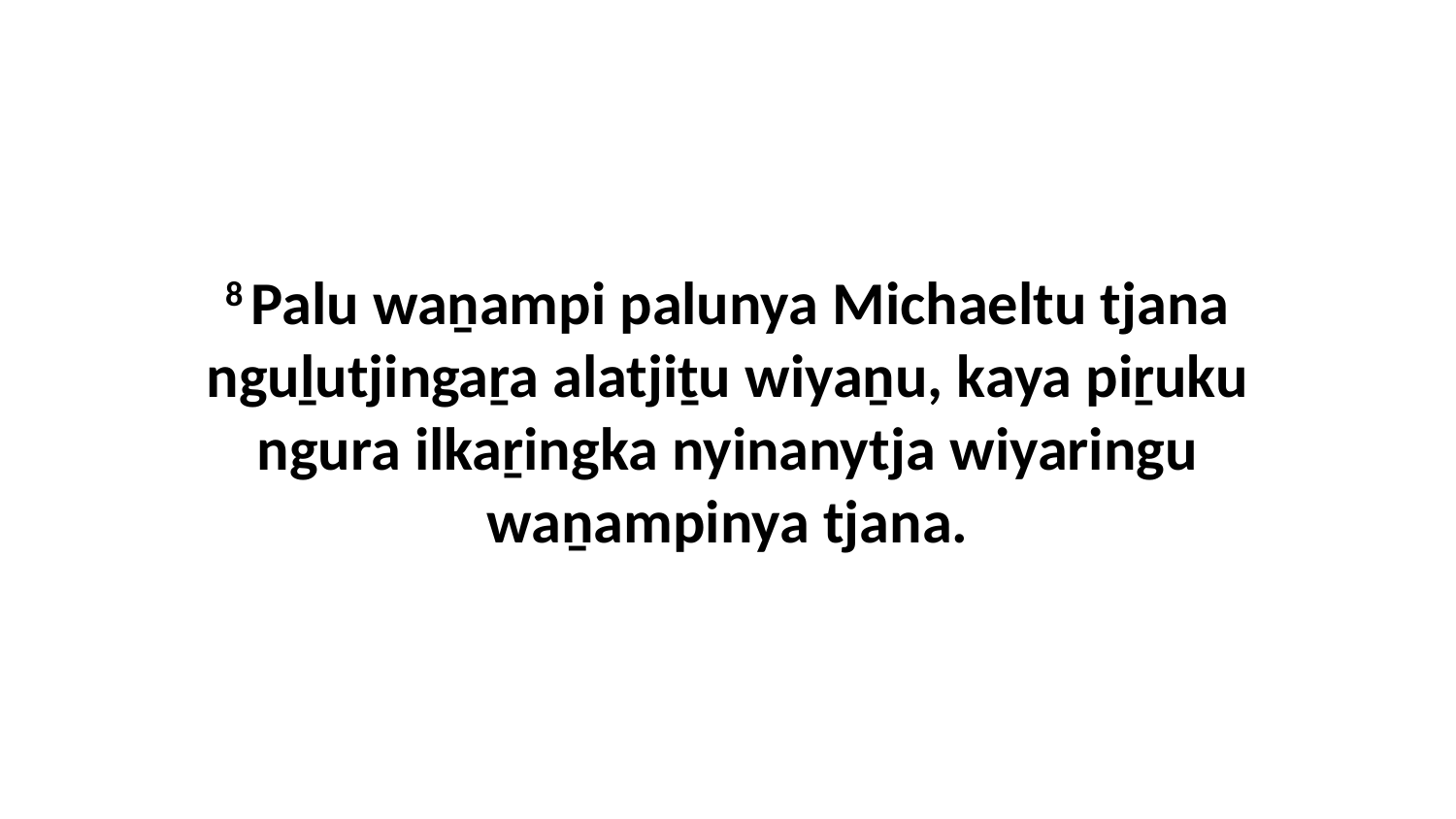

8 Palu waṉampi palunya Michaeltu tjana nguḻutjingaṟa alatjiṯu wiyaṉu, kaya piṟuku ngura ilkaṟingka nyinanytja wiyaringu waṉampinya tjana.